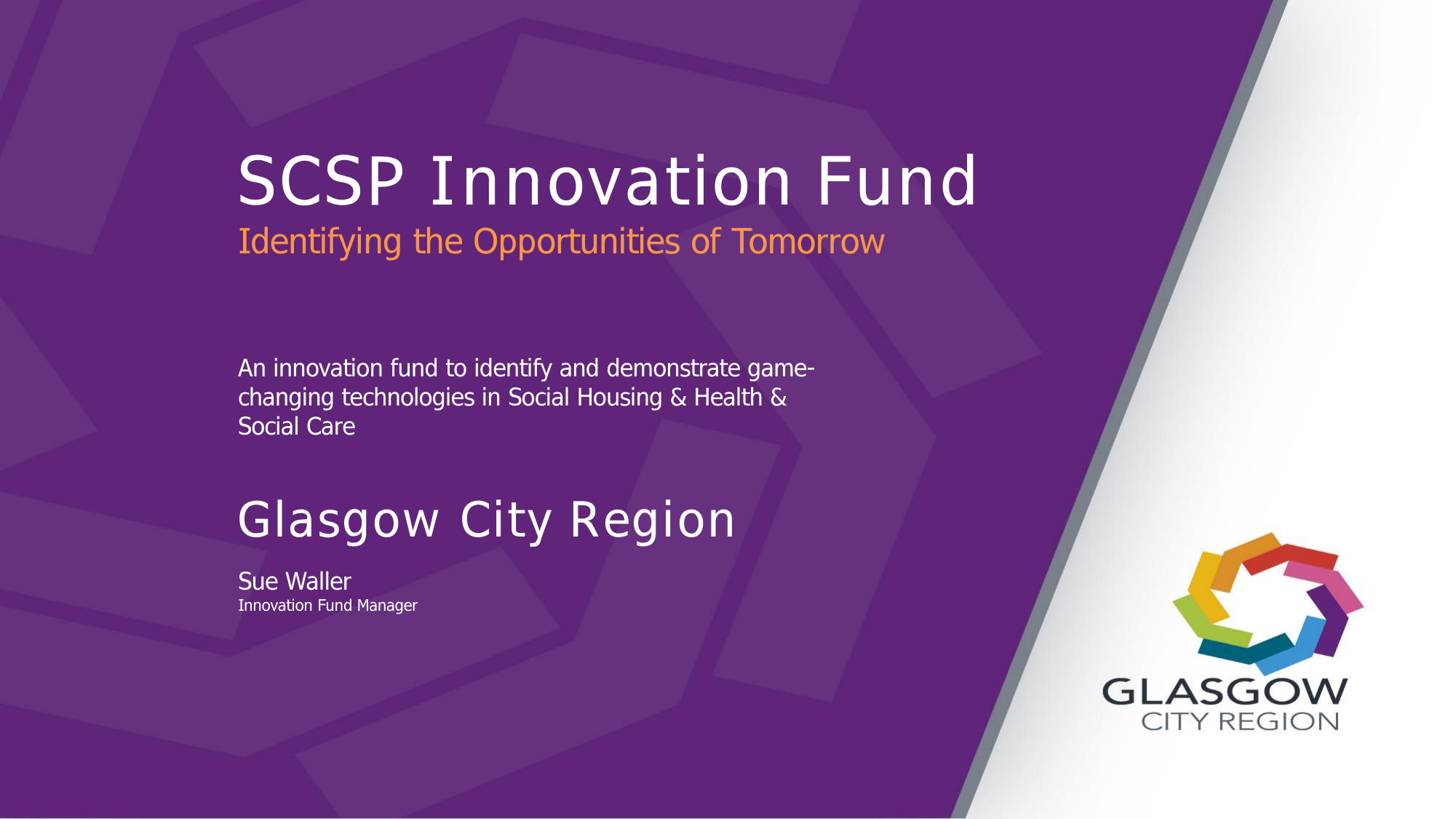

SCSP Innovation Fund
Identifying the Opportunities of Tomorrow
An innovation fund to identify and demonstrate game-changing technologies in Social Housing & Health & Social Care

Glasgow City Region

Sue Waller
Innovation Fund Manager